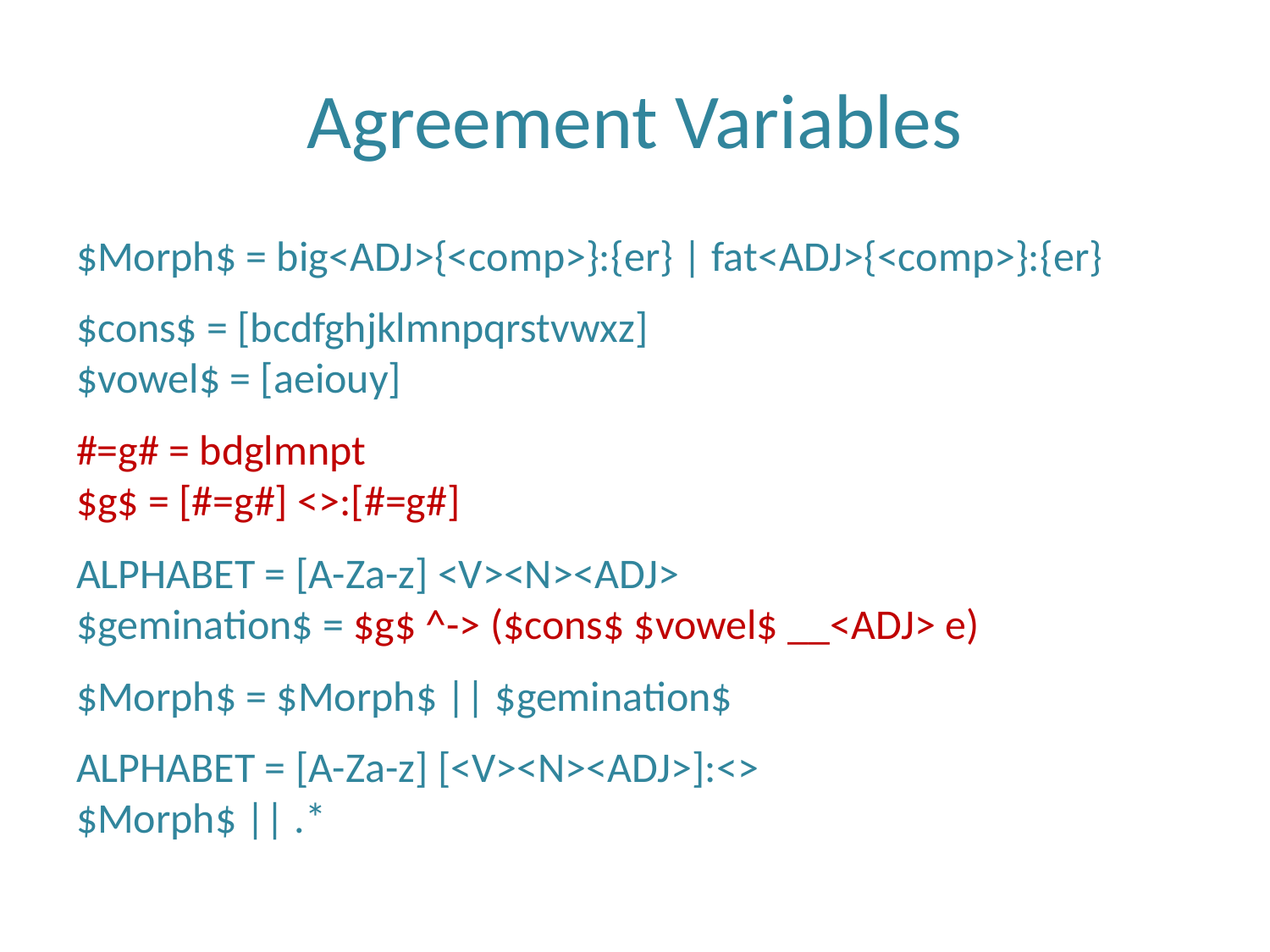

# Agreement Variables
$Morph$ = big<ADJ>{<comp>}:{er} | fat<ADJ>{<comp>}:{er}
$cons$ = [bcdfghjklmnpqrstvwxz]
$vowel$ = [aeiouy]
#=g# = bdglmnpt
$g$ = [#=g#] <>:[#=g#]
ALPHABET = [A-Za-z] <V><N><ADJ>
$gemination$ = $g$ ^-> ($cons$ $vowel$ __<ADJ> e)
$Morph$ = $Morph$ || $gemination$
ALPHABET = [A-Za-z] [<V><N><ADJ>]:<>
$Morph$ || .*